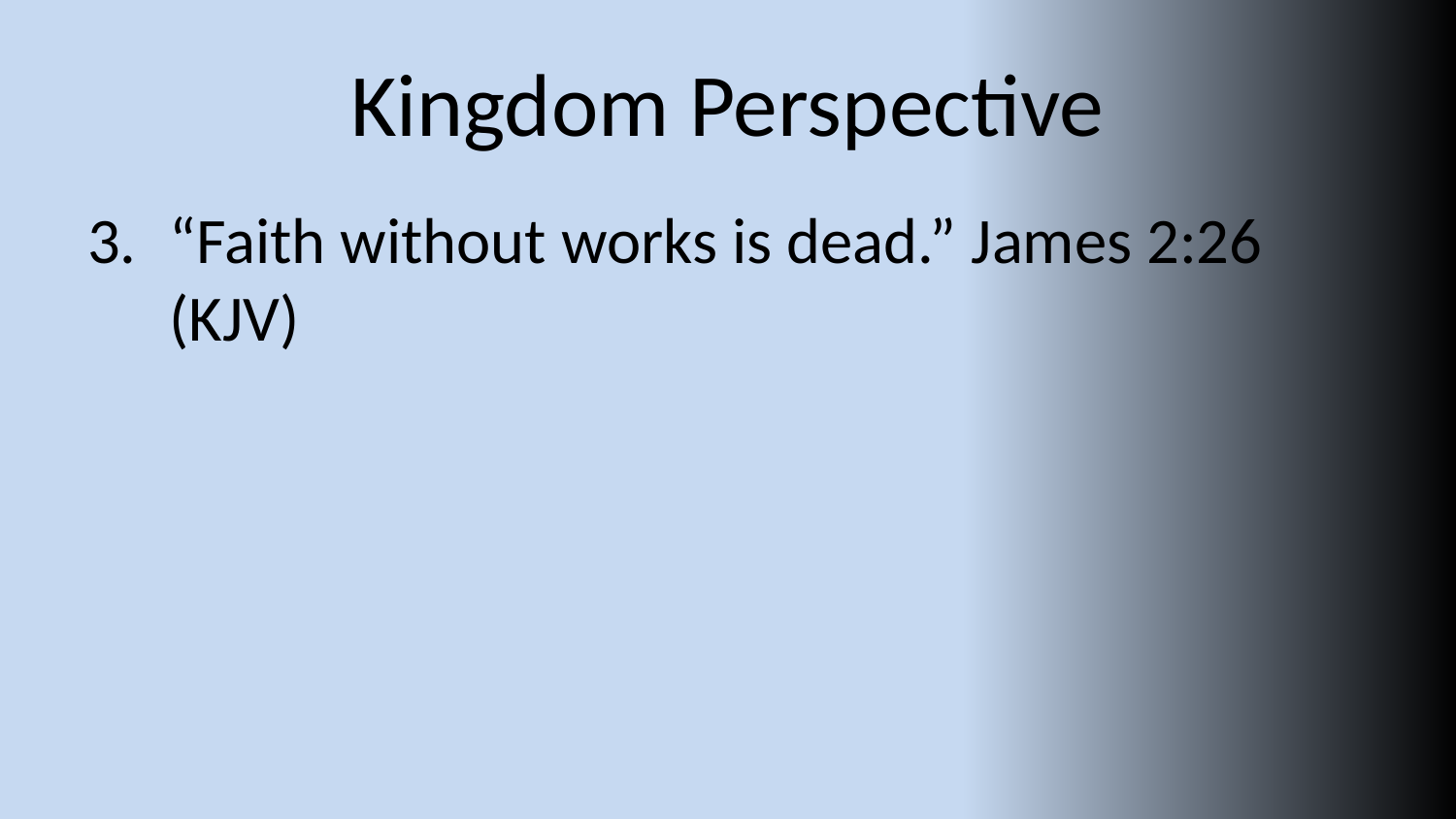

# Kingdom Perspective
“Faith without works is dead.” James 2:26 (KJV)